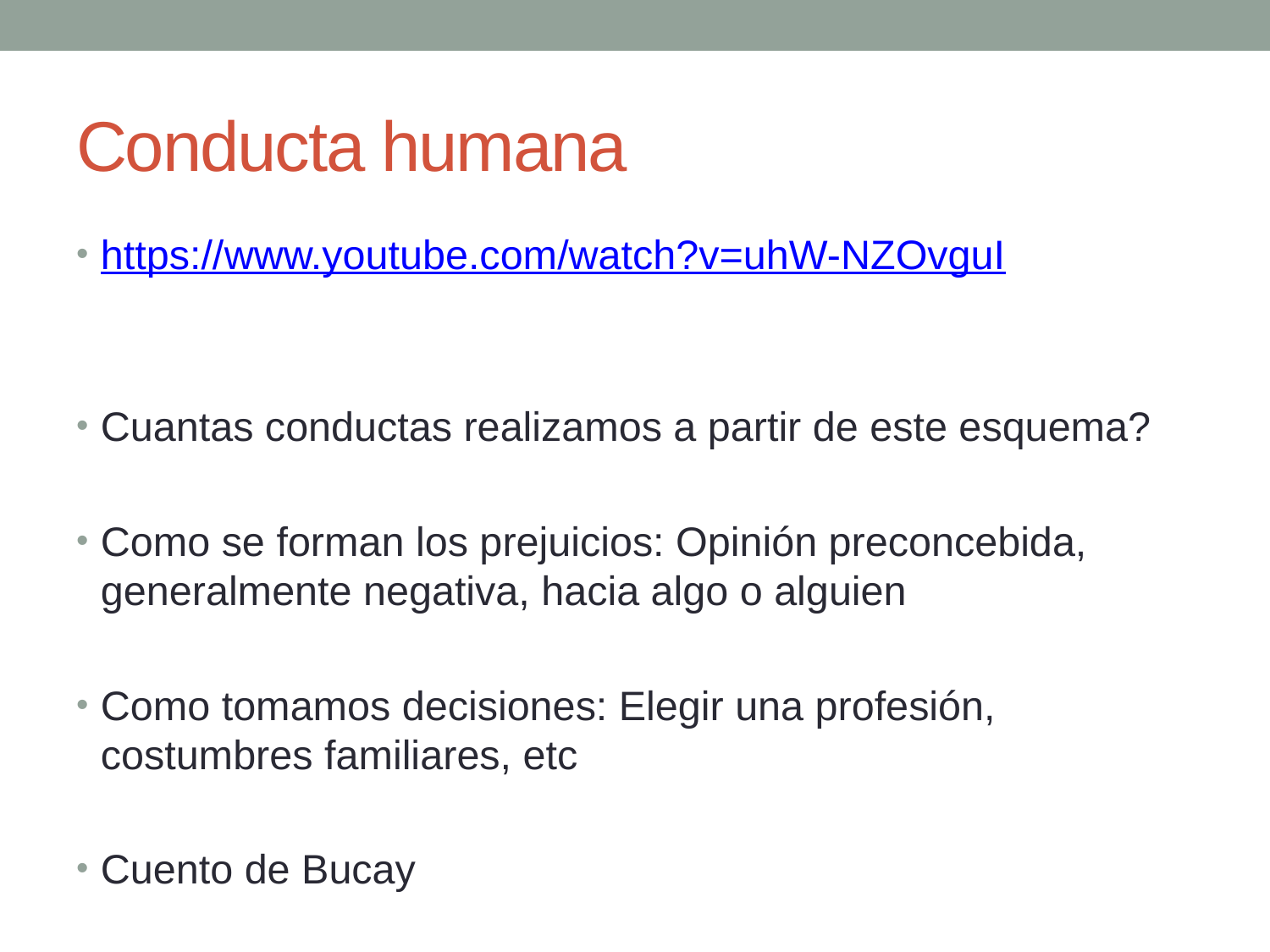

# Conducta humana
https://www.youtube.com/watch?v=uhW-NZOvguI

Cuantas conductas realizamos a partir de este esquema?

Como se forman los prejuicios: Opinión preconcebida, generalmente negativa, hacia algo o alguien

Como tomamos decisiones: Elegir una profesión, costumbres familiares, etc

Cuento de Bucay